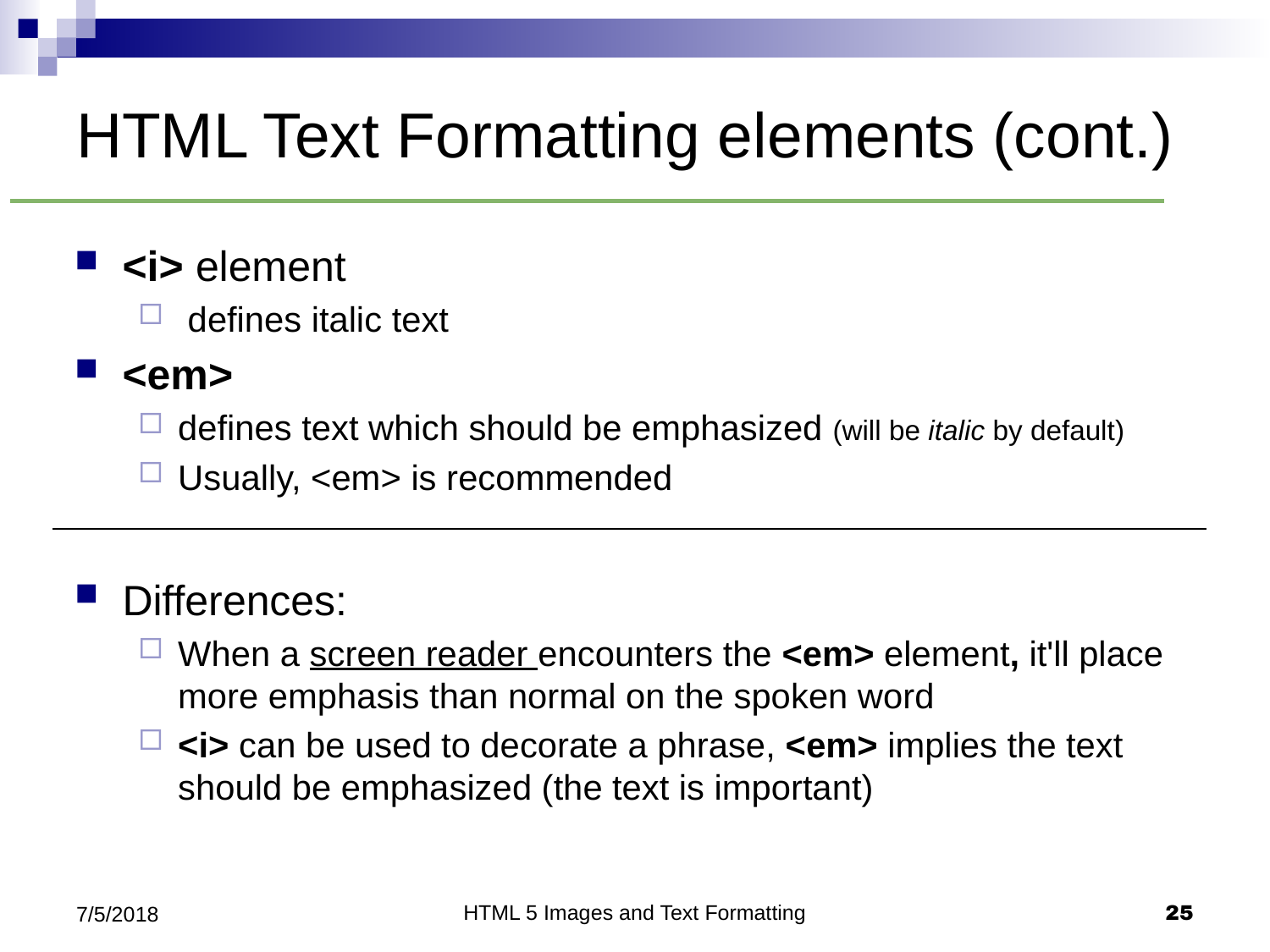

# HTML Text Formatting elements (cont.)
<i> element
 defines italic text
<em>
defines text which should be emphasized (will be italic by default)
Usually, <em> is recommended

Differences:
When a screen reader encounters the <em> element, it'll place more emphasis than normal on the spoken word
<i> can be used to decorate a phrase, <em> implies the text should be emphasized (the text is important)
7/5/2018
HTML 5 Images and Text Formatting
25